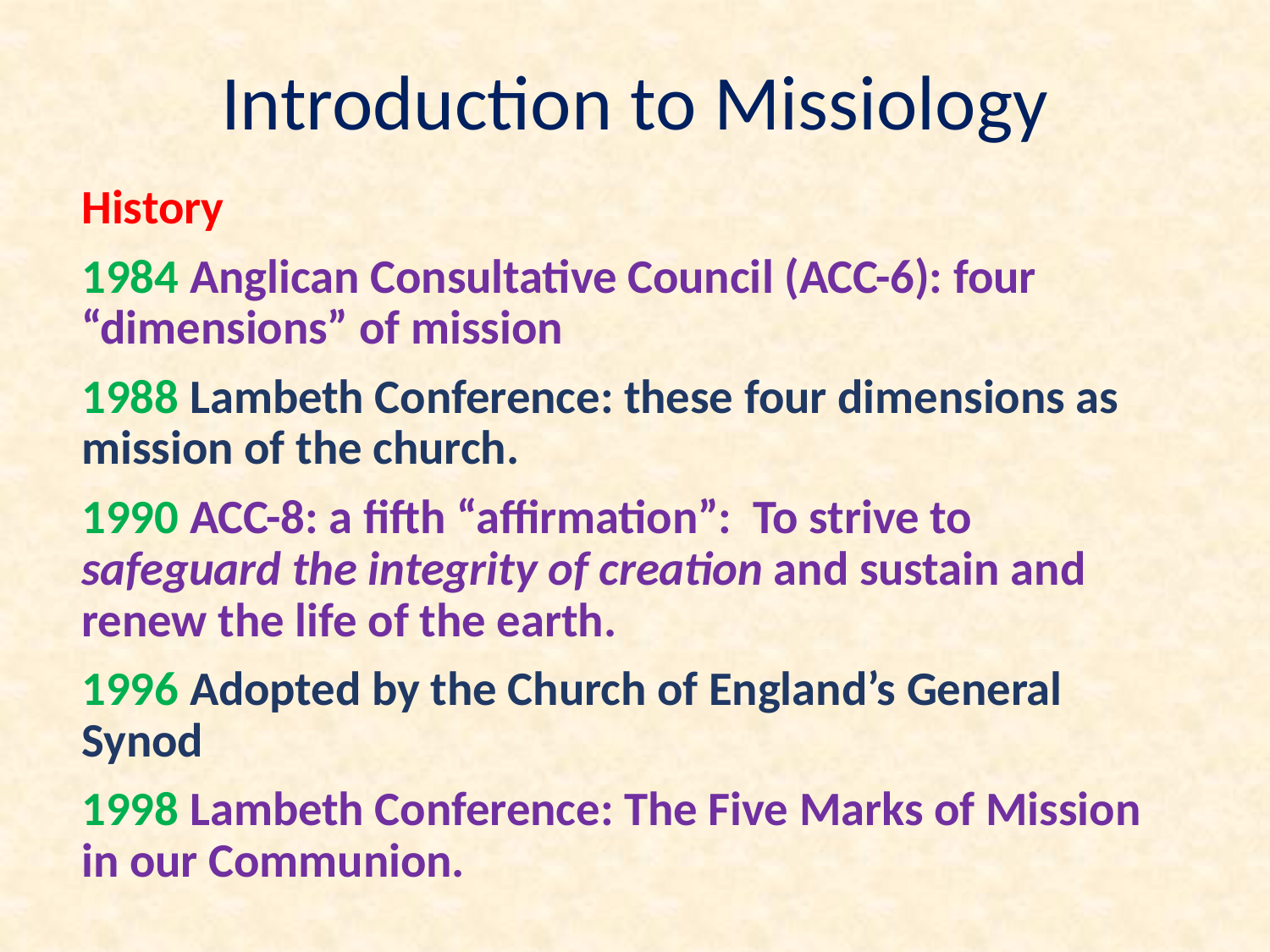

# Introduction to Missiology
History
1984 Anglican Consultative Council (ACC-6): four “dimensions” of mission
1988 Lambeth Conference: these four dimensions as mission of the church.
1990 ACC-8: a fifth “affirmation”:  To strive to safeguard the integrity of creation and sustain and renew the life of the earth.
1996 Adopted by the Church of England’s General Synod
1998 Lambeth Conference: The Five Marks of Mission in our Communion.